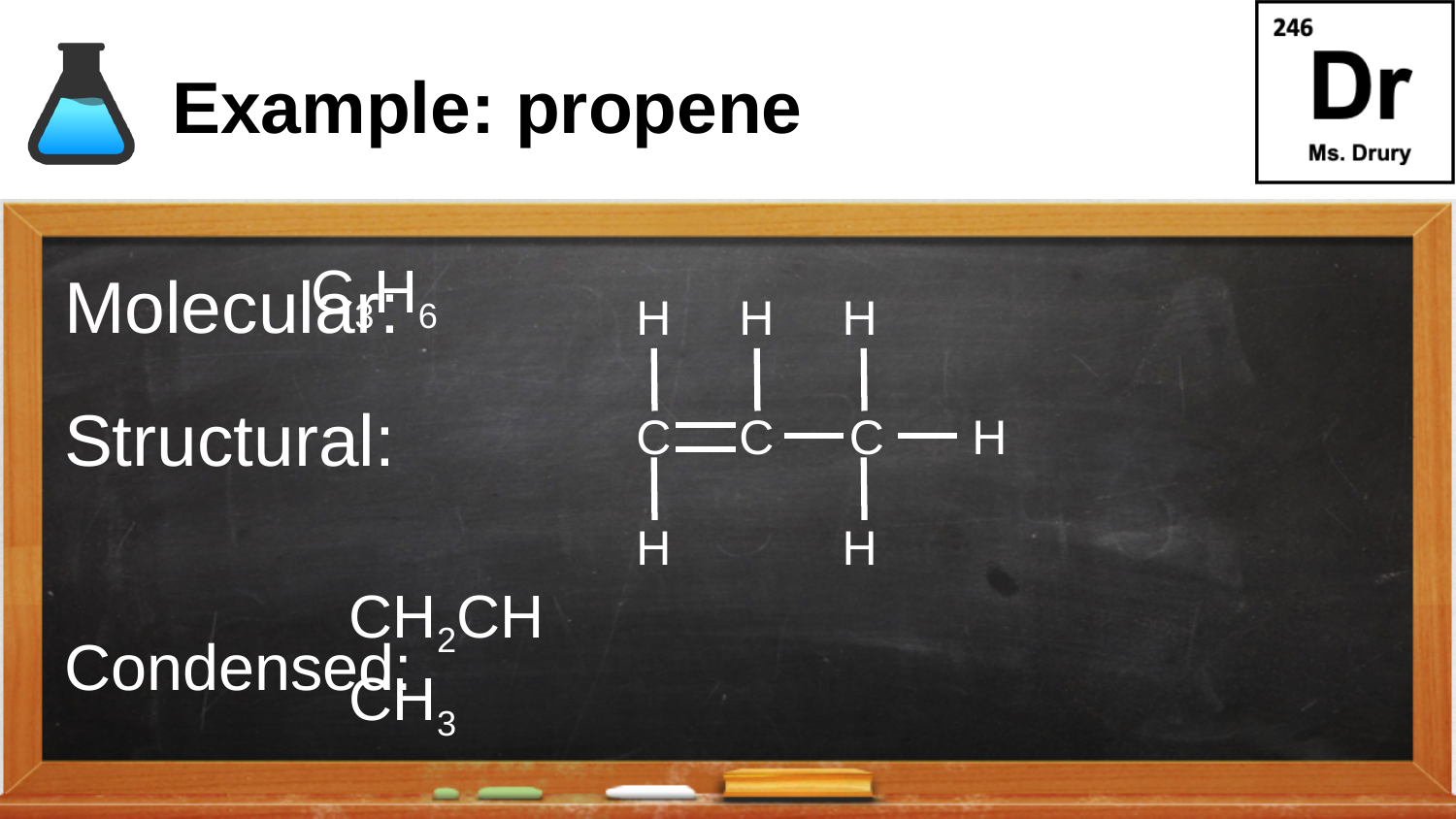

# Example: propene
Molecular:
Structural:
Condensed:

C3H6
H
H
H
C
C
C
H
H
H
CH2CHCH3